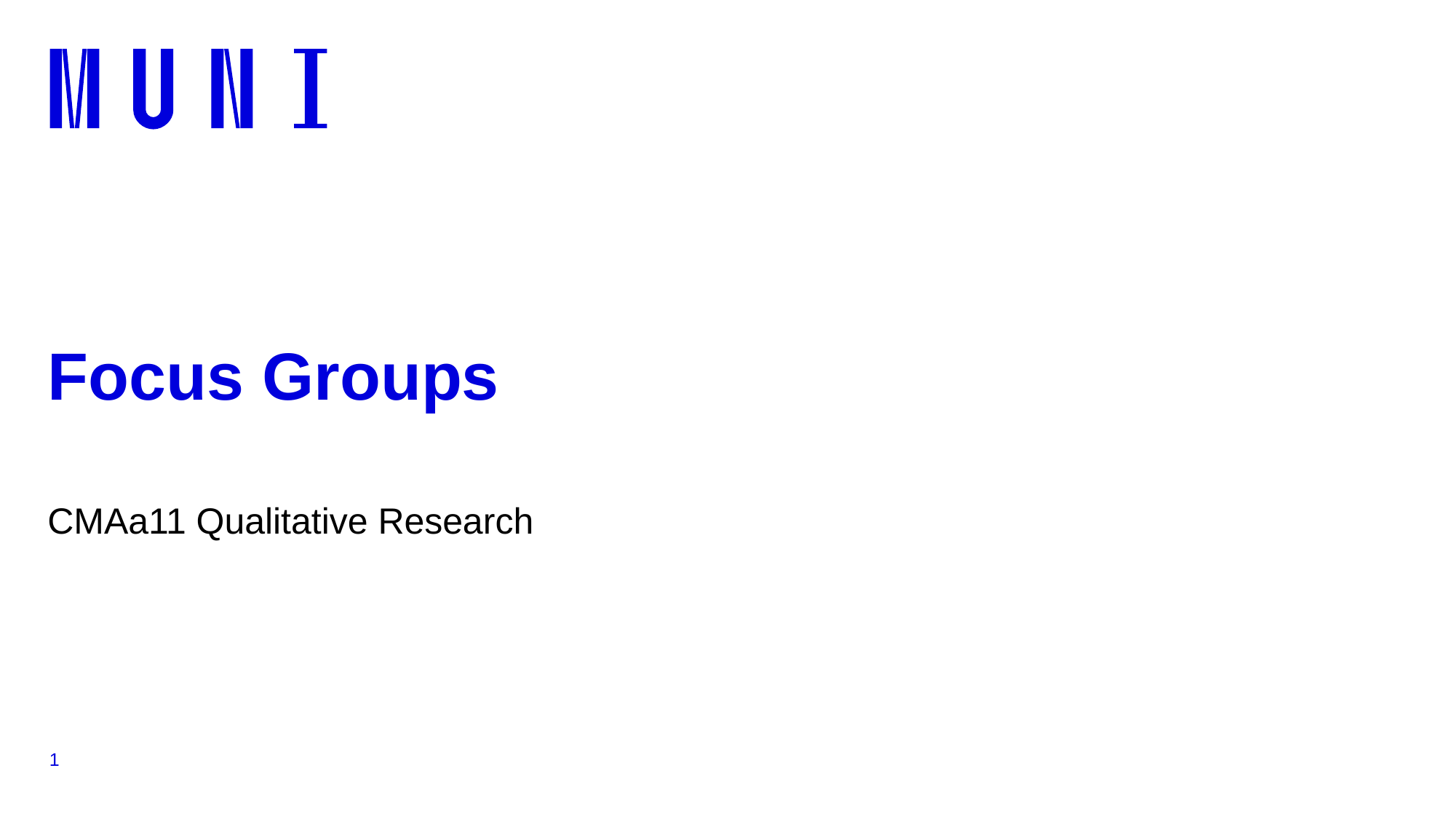

# Focus Groups
CMAa11 Qualitative Research
1